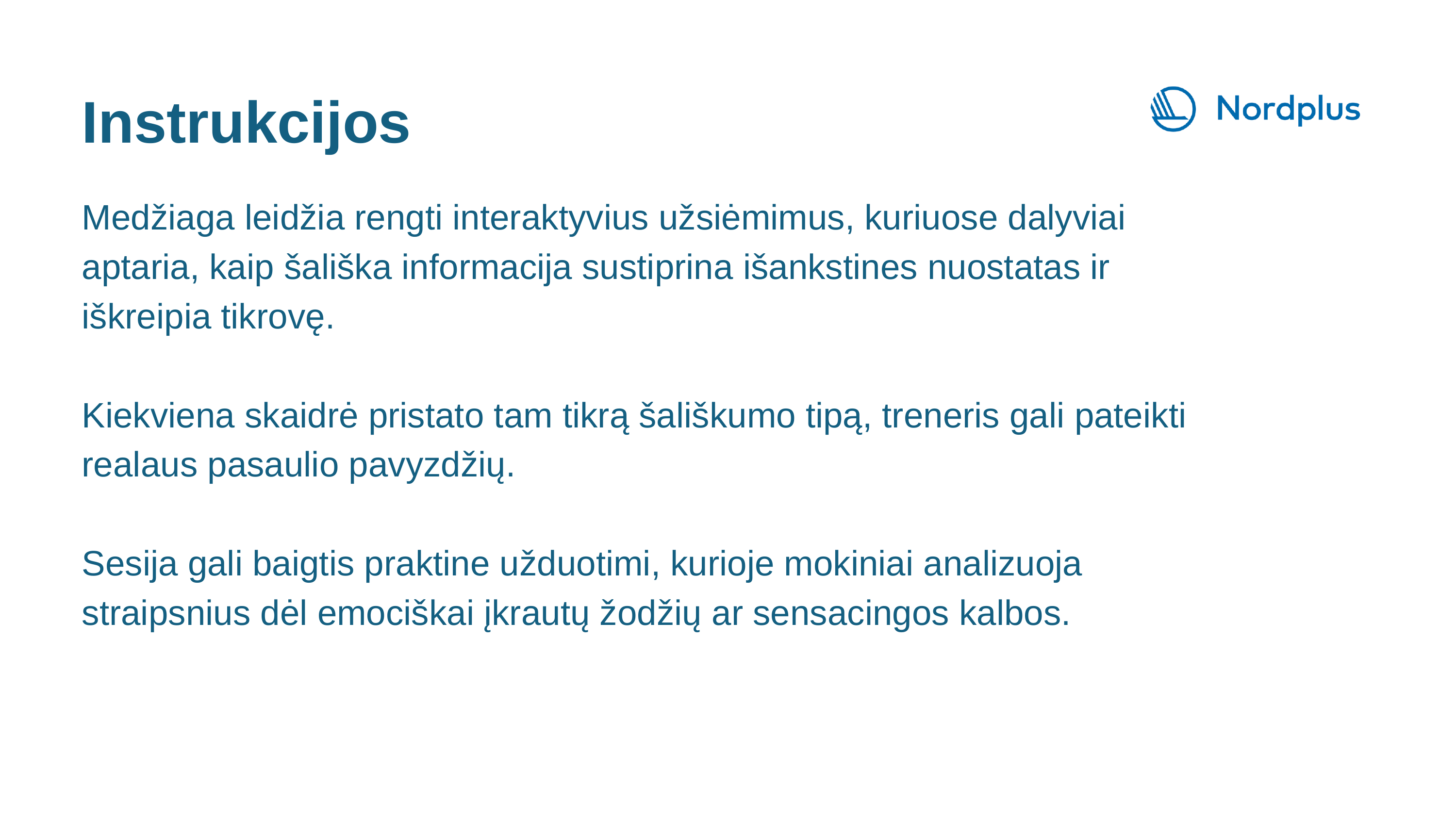

Instrukcijos

Medžiaga leidžia rengti interaktyvius užsiėmimus, kuriuose dalyviai aptaria, kaip šališka informacija sustiprina išankstines nuostatas ir iškreipia tikrovę.

Kiekviena skaidrė pristato tam tikrą šališkumo tipą, treneris gali pateikti realaus pasaulio pavyzdžių.

Sesija gali baigtis praktine užduotimi, kurioje mokiniai analizuoja straipsnius dėl emociškai įkrautų žodžių ar sensacingos kalbos.